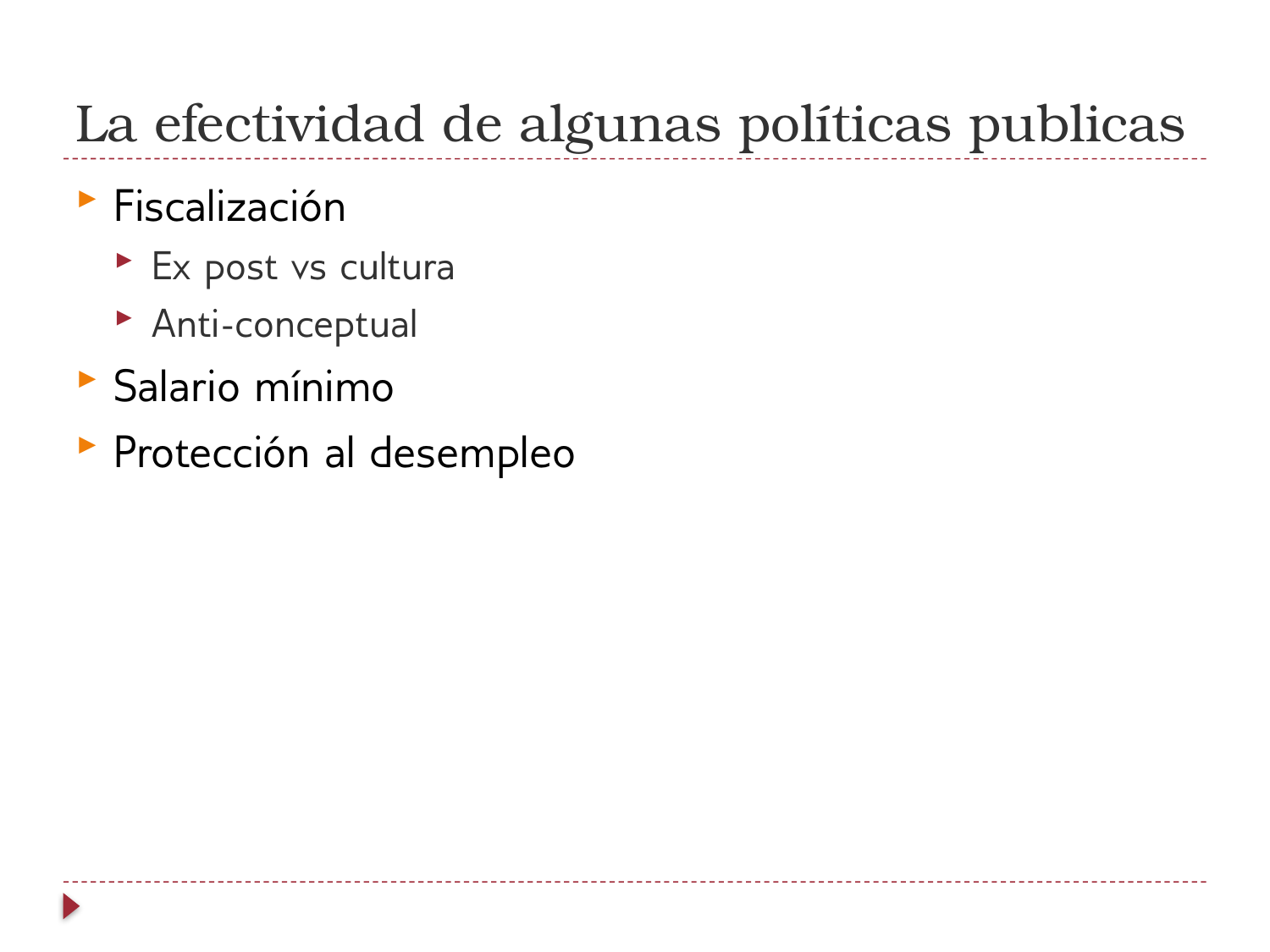

# La efectividad de algunas políticas publicas
Fiscalización
Ex post vs cultura
Anti-conceptual
Salario mínimo
Protección al desempleo